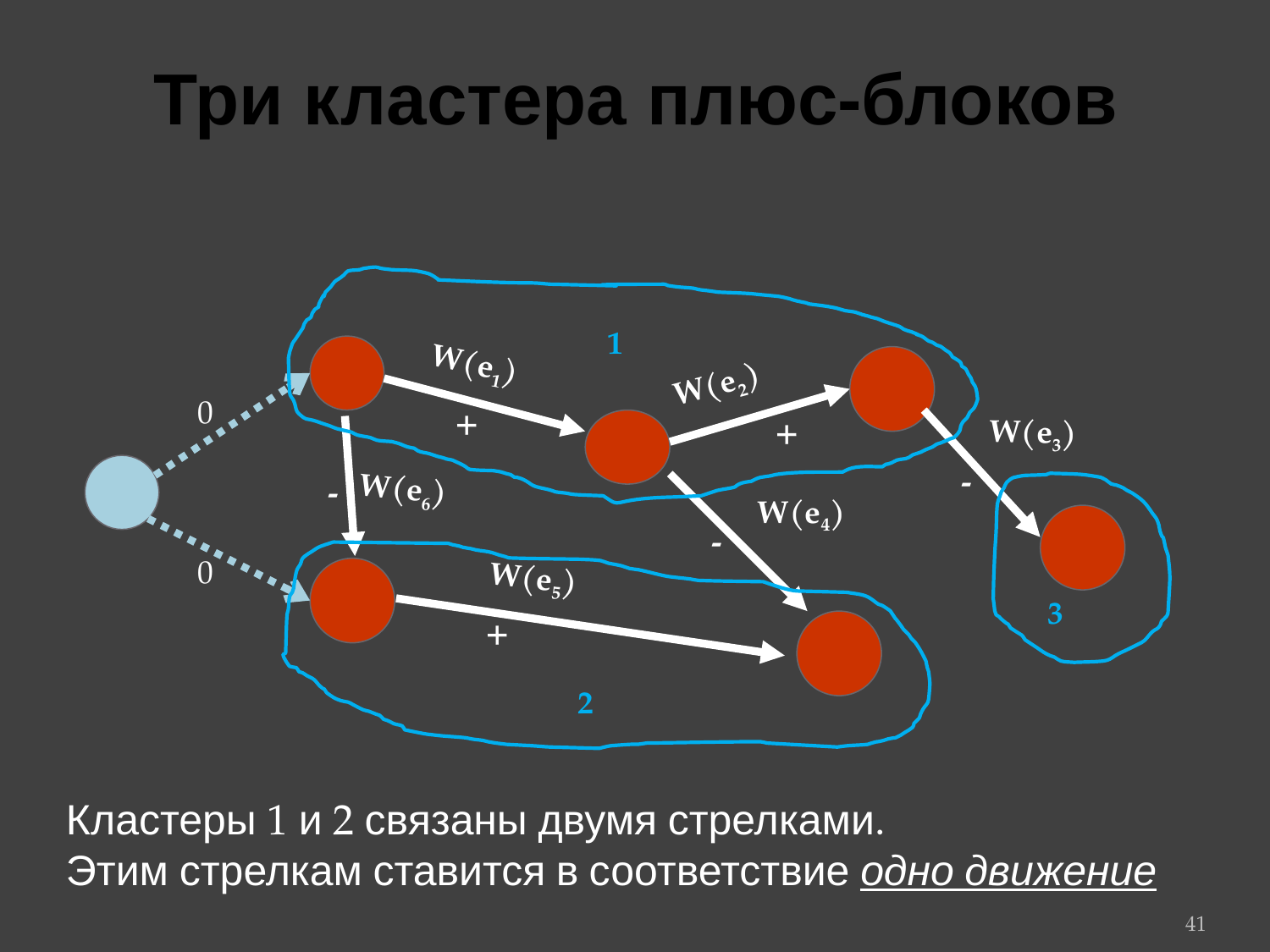

# Три кластера плюс-блоков

1

W(e1)

W(e2)

W(e3)

W(e4)

W(e5)

0
+
+
-
-
0
+

W(e6)
-

3
2
Кластеры 1 и 2 связаны двумя стрелками.
Этим стрелкам ставится в соответствие одно движение
41